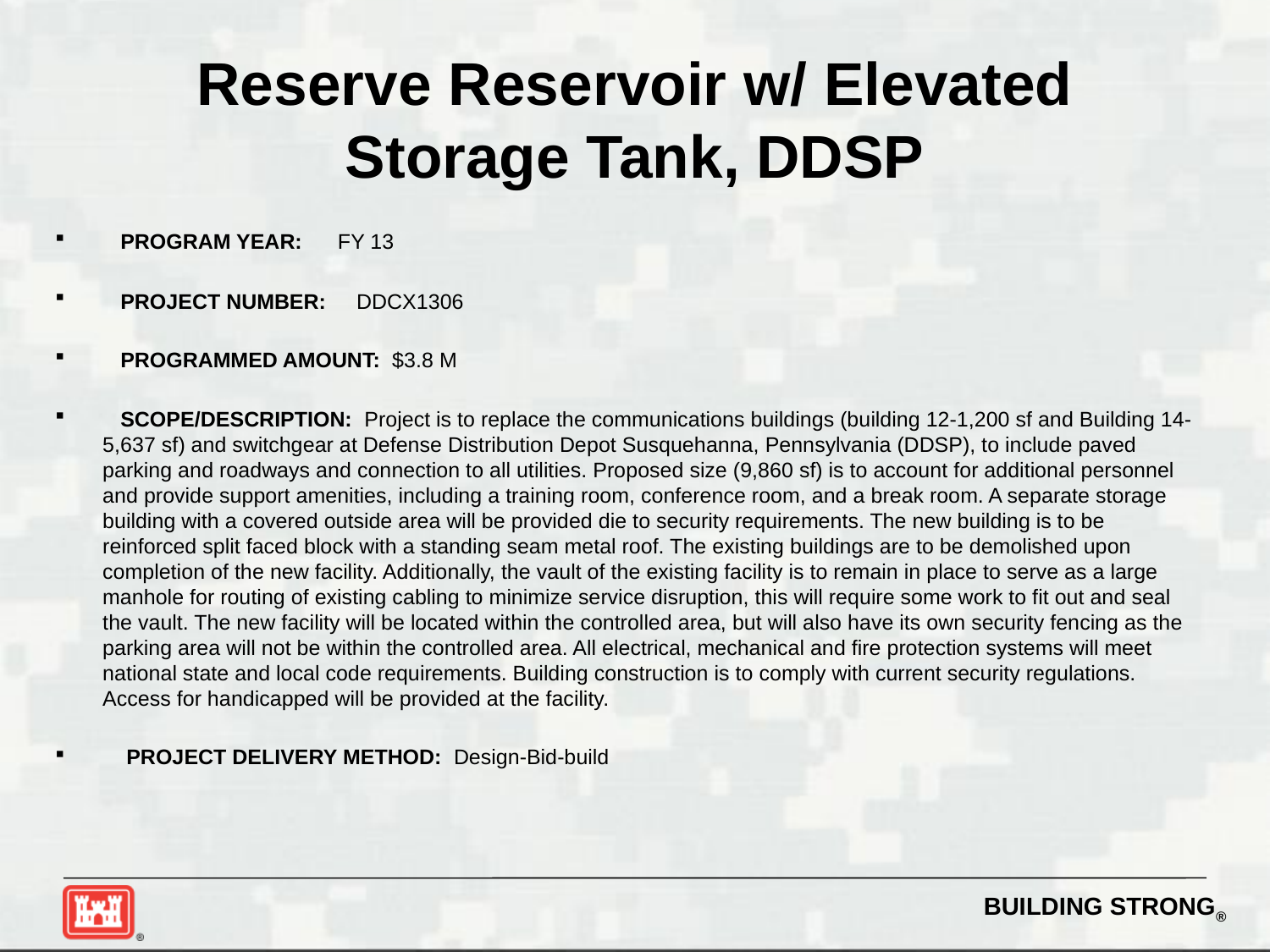

# Reserve Reservoir w/ Elevated Storage Tank, DDSP
   PROGRAM YEAR:      FY 13

   PROJECT NUMBER:	DDCX1306

   PROGRAMMED AMOUNT:  $3.8 M

   SCOPE/DESCRIPTION:  Project is to replace the communications buildings (building 12-1,200 sf and Building 14-5,637 sf) and switchgear at Defense Distribution Depot Susquehanna, Pennsylvania (DDSP), to include paved parking and roadways and connection to all utilities. Proposed size (9,860 sf) is to account for additional personnel and provide support amenities, including a training room, conference room, and a break room. A separate storage building with a covered outside area will be provided die to security requirements. The new building is to be reinforced split faced block with a standing seam metal roof. The existing buildings are to be demolished upon completion of the new facility. Additionally, the vault of the existing facility is to remain in place to serve as a large manhole for routing of existing cabling to minimize service disruption, this will require some work to fit out and seal the vault. The new facility will be located within the controlled area, but will also have its own security fencing as the parking area will not be within the controlled area. All electrical, mechanical and fire protection systems will meet national state and local code requirements. Building construction is to comply with current security regulations. Access for handicapped will be provided at the facility.

    PROJECT DELIVERY METHOD:  Design-Bid-build